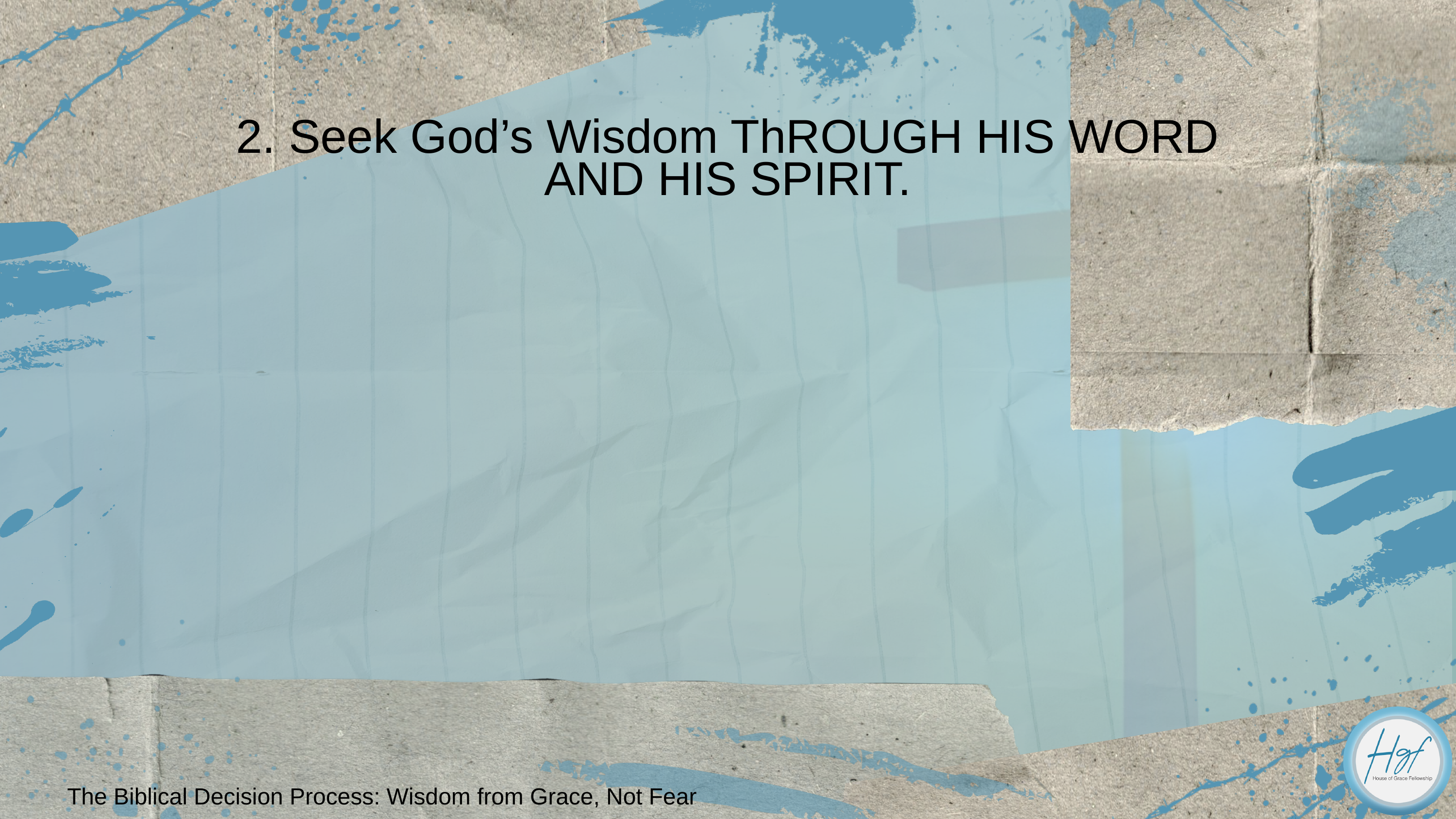

2. Seek God’s Wisdom ThROUGH HIS WORD AND HIS SPIRIT.

The Biblical Decision Process: Wisdom from Grace, Not Fear